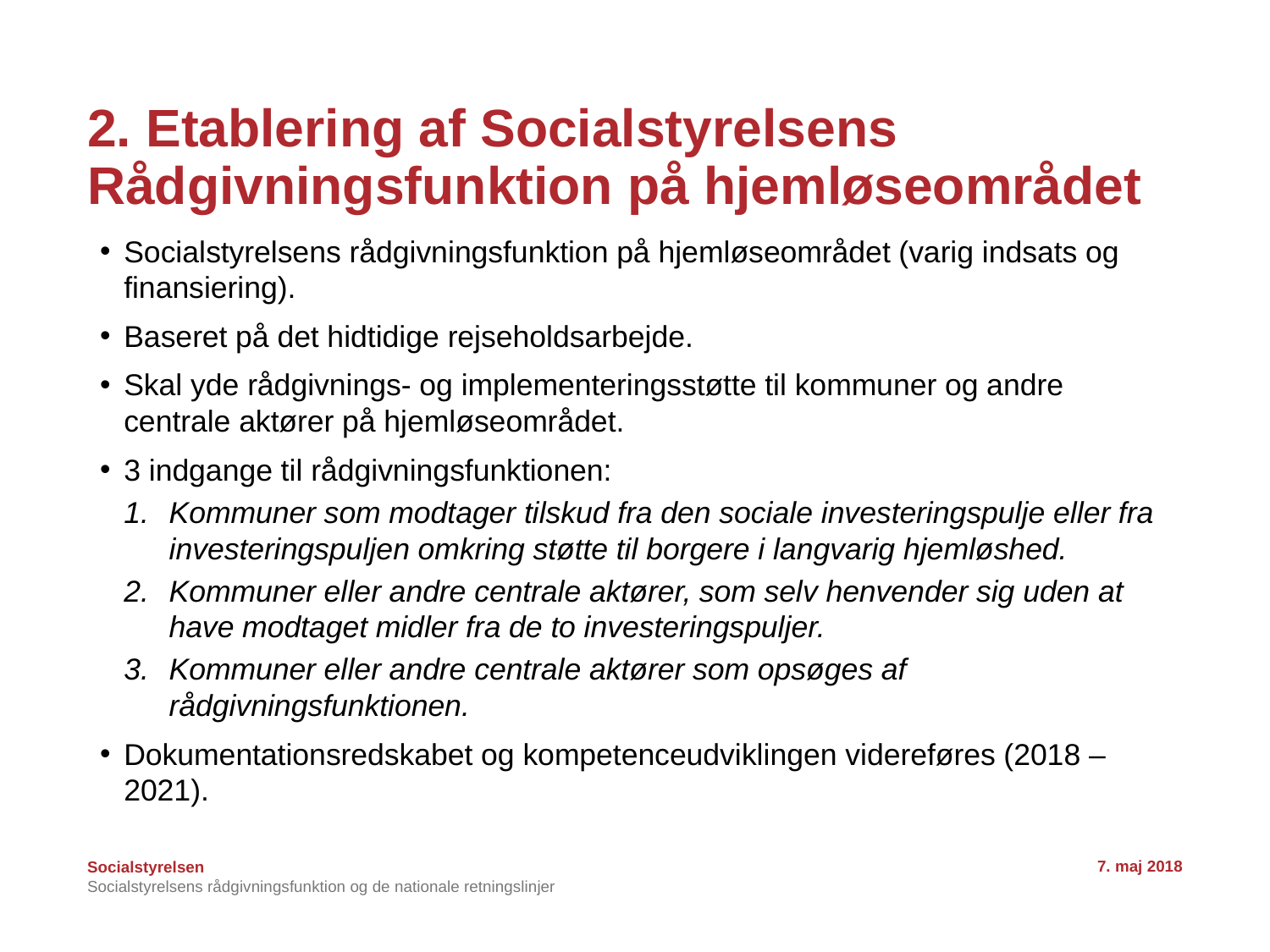

# 2. Etablering af Socialstyrelsens Rådgivningsfunktion på hjemløseområdet
Socialstyrelsens rådgivningsfunktion på hjemløseområdet (varig indsats og finansiering).
Baseret på det hidtidige rejseholdsarbejde.
Skal yde rådgivnings- og implementeringsstøtte til kommuner og andre centrale aktører på hjemløseområdet.
3 indgange til rådgivningsfunktionen:
Kommuner som modtager tilskud fra den sociale investeringspulje eller fra investeringspuljen omkring støtte til borgere i langvarig hjemløshed.
Kommuner eller andre centrale aktører, som selv henvender sig uden at have modtaget midler fra de to investeringspuljer.
Kommuner eller andre centrale aktører som opsøges af rådgivningsfunktionen.
Dokumentationsredskabet og kompetenceudviklingen videreføres (2018 – 2021).
7. maj 2018
Socialstyrelsens rådgivningsfunktion og de nationale retningslinjer
5